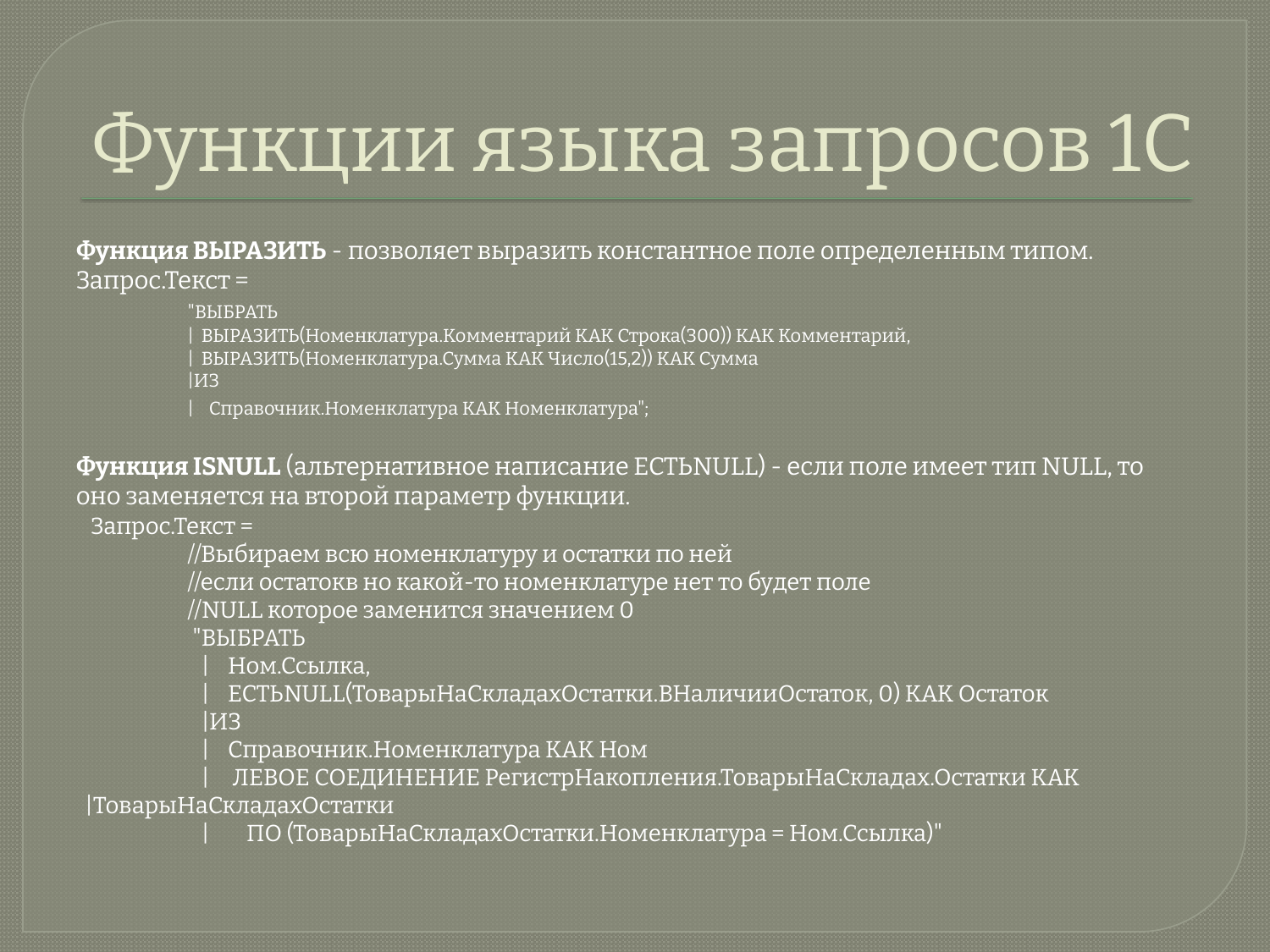

# Функции языка запросов 1С
Функция ВЫРАЗИТЬ - позволяет выразить константное поле определенным типом. 	 Запрос.Текст =
        		"ВЫБРАТЬ
        		|  ВЫРАЗИТЬ(Номенклатура.Комментарий КАК Строка(300)) КАК Комментарий,
      		|  ВЫРАЗИТЬ(Номенклатура.Сумма КАК Число(15,2)) КАК Сумма
       		|ИЗ
      		|    Справочник.Номенклатура КАК Номенклатура";

Функция ISNULL (альтернативное написание ЕСТЬNULL) - если поле имеет тип NULL, то оно заменяется на второй параметр функции.
   Запрос.Текст =
    	//Выбираем всю номенклатуру и остатки по ней
    	//если остатокв но какой-то номенклатуре нет то будет поле
    	//NULL которое заменится значением 0
        	 "ВЫБРАТЬ
       	   |    Ном.Ссылка,
       	   |    ЕСТЬNULL(ТоварыНаСкладахОстатки.ВНаличииОстаток, 0) КАК Остаток
       	   |ИЗ
        	   |    Справочник.Номенклатура КАК Ном
         	   |     ЛЕВОЕ СОЕДИНЕНИЕ РегистрНакопления.ТоварыНаСкладах.Остатки КАК     	   |ТоварыНаСкладахОстатки
 	   |        ПО (ТоварыНаСкладахОстатки.Номенклатура = Ном.Ссылка)"